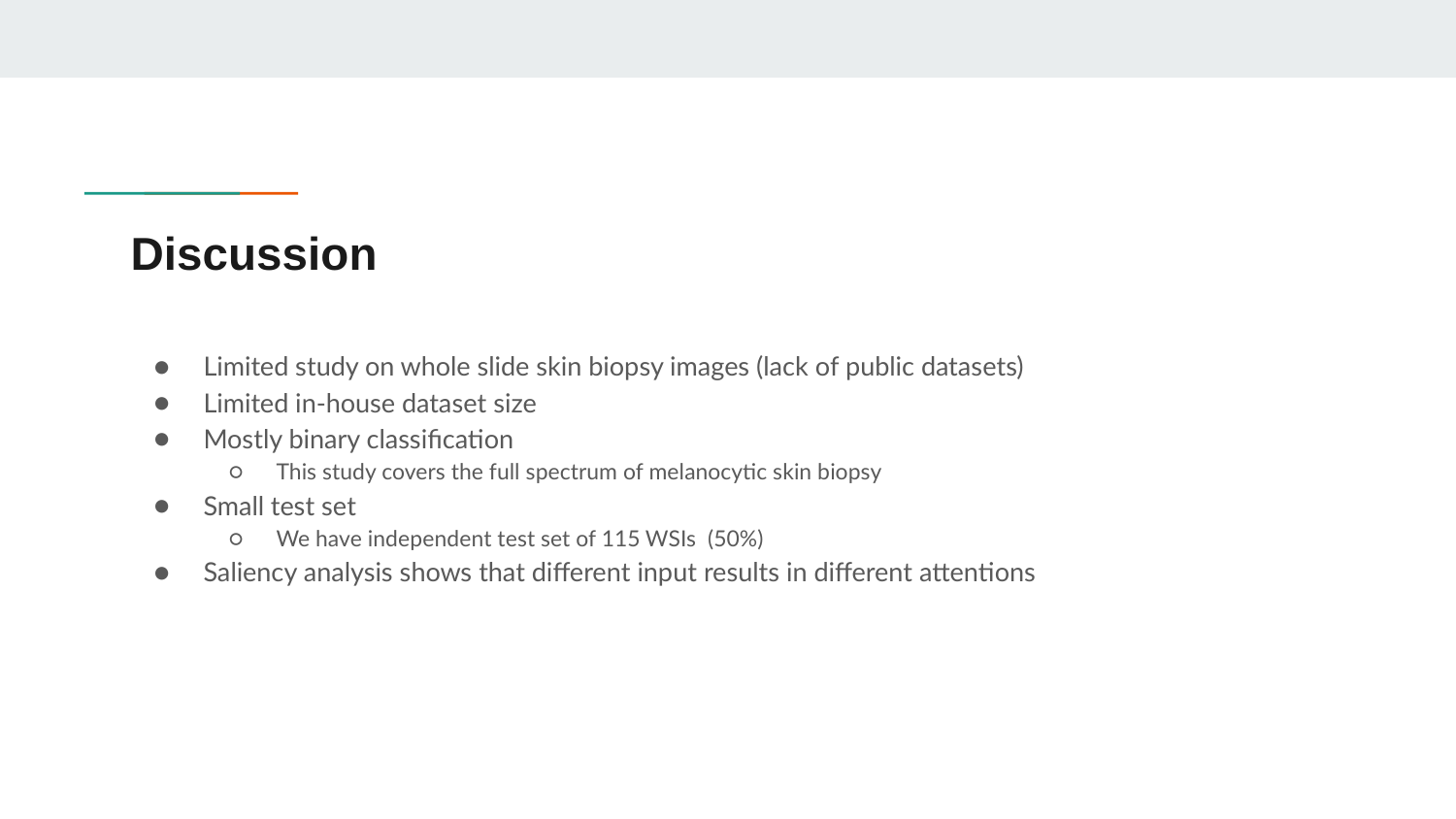

# Discussion
Limited study on whole slide skin biopsy images (lack of public datasets)
Limited in-house dataset size
Mostly binary classification
This study covers the full spectrum of melanocytic skin biopsy
Small test set
We have independent test set of 115 WSIs  (50%)
Saliency analysis shows that different input results in different attentions